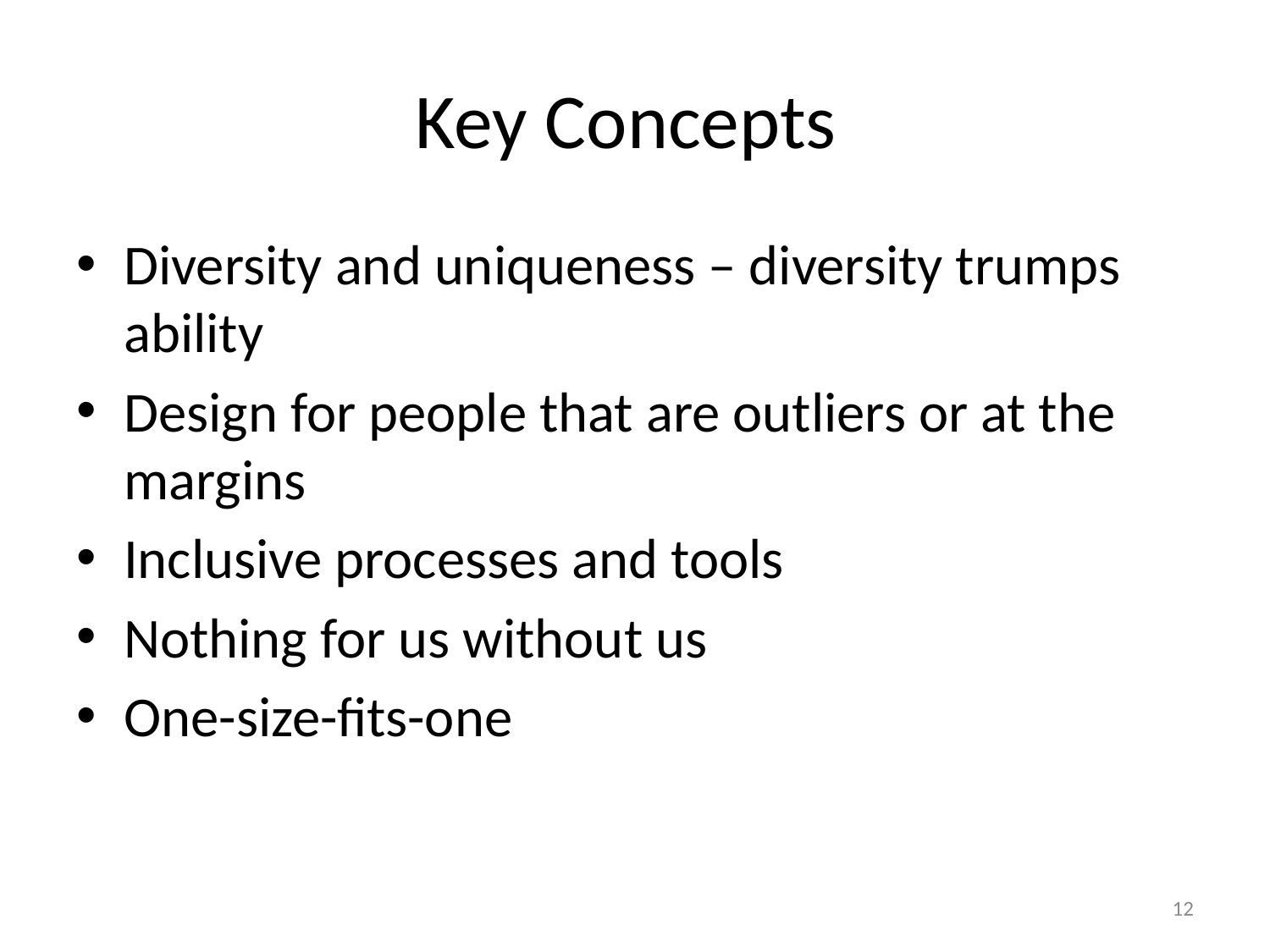

# Key Concepts
Diversity and uniqueness – diversity trumps ability
Design for people that are outliers or at the margins
Inclusive processes and tools
Nothing for us without us
One-size-fits-one

12